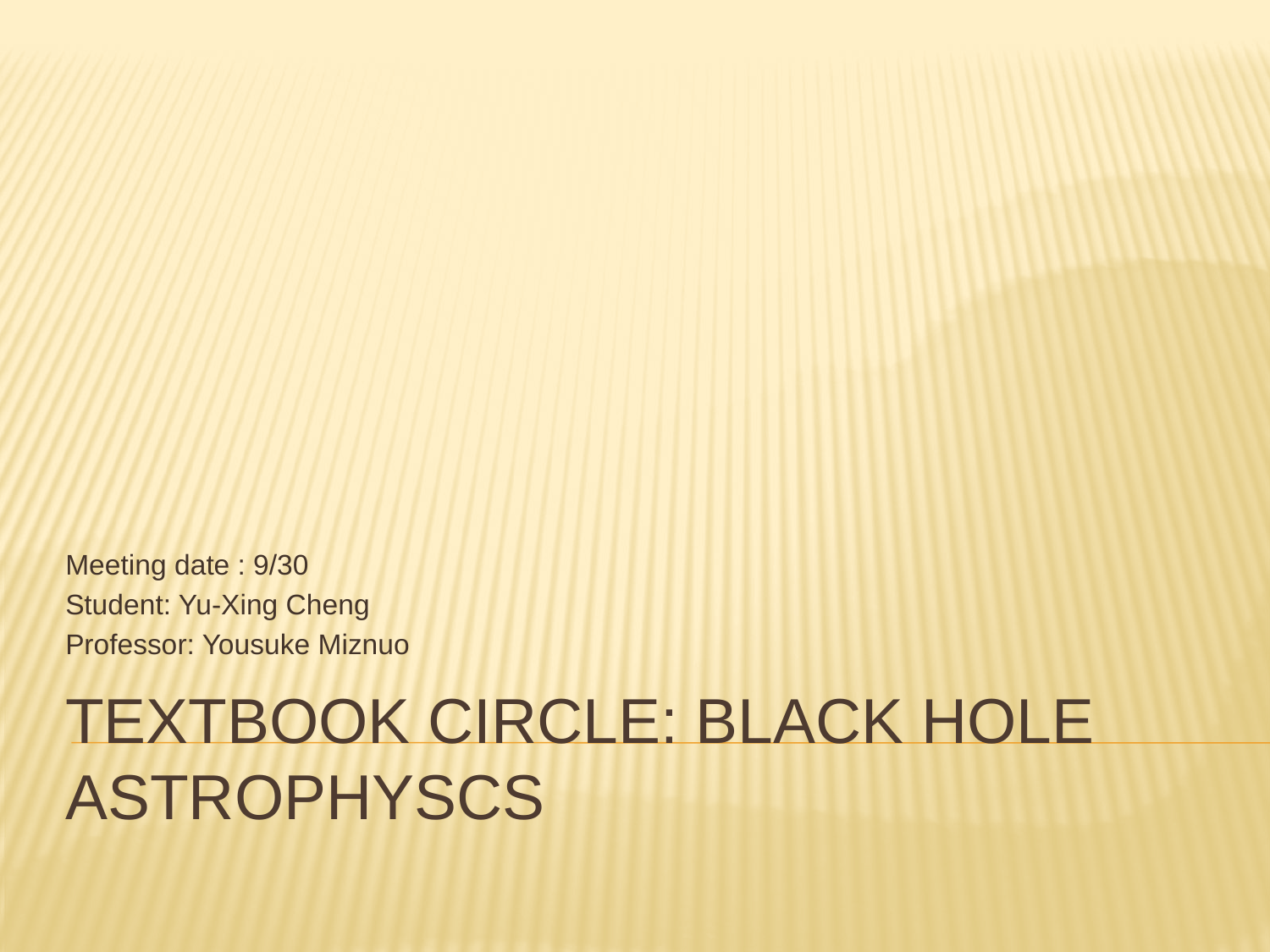

Meeting date : 9/30
Student: Yu-Xing Cheng
Professor: Yousuke Miznuo
# Textbook circle: Black Hole Astrophyscs